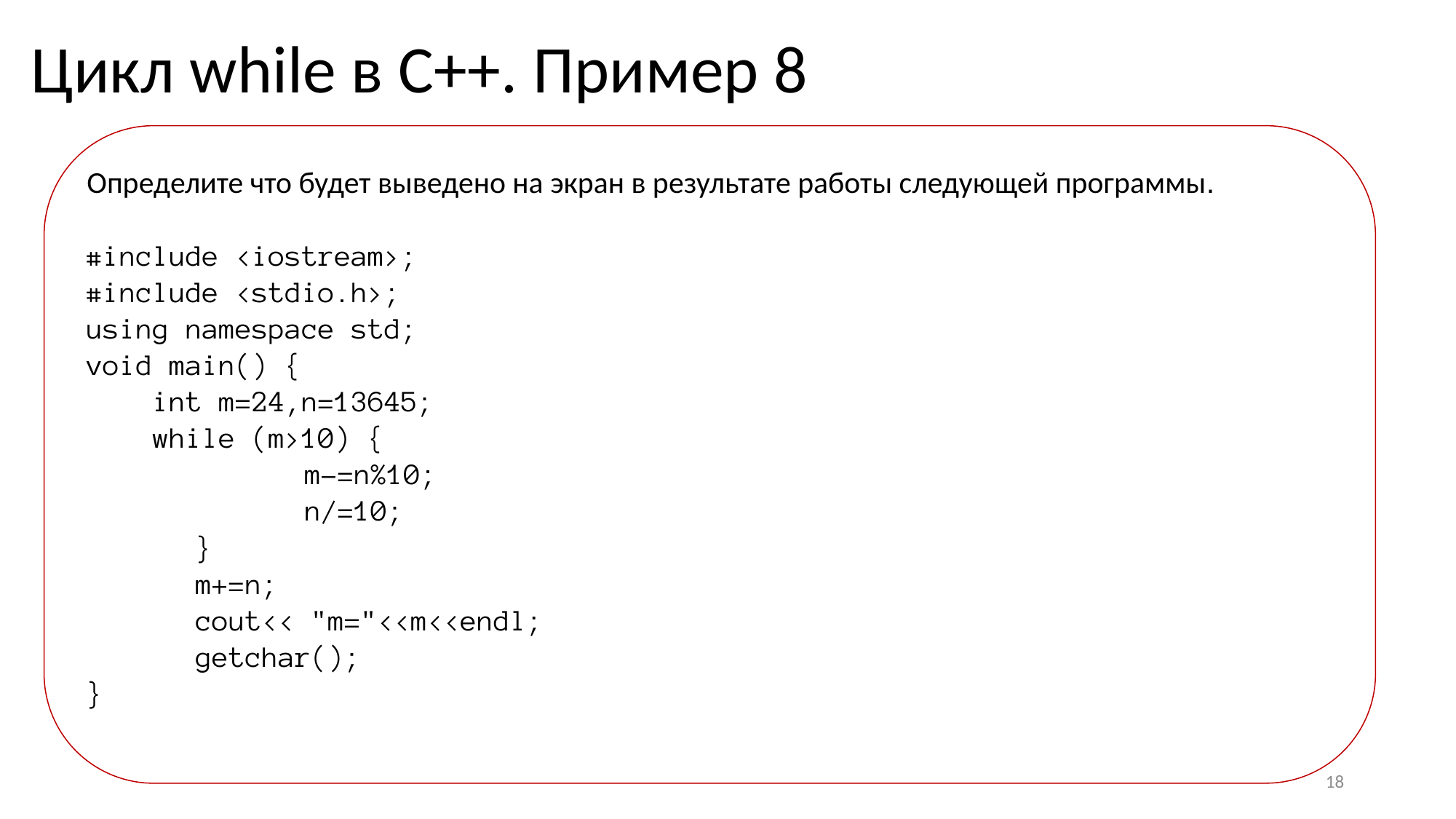

# Цикл while в C++. Пример 8
Определите что будет выведено на экран в результате работы следующей программы.

#include <iostream>;
#include <stdio.h>;
using namespace std;
void main() {
    int m=24,n=13645;
    while (m>10) {
		m-=n%10;
		n/=10;
	}
	m+=n;
	cout<< "m="<<m<<endl;
	getchar();
}

18